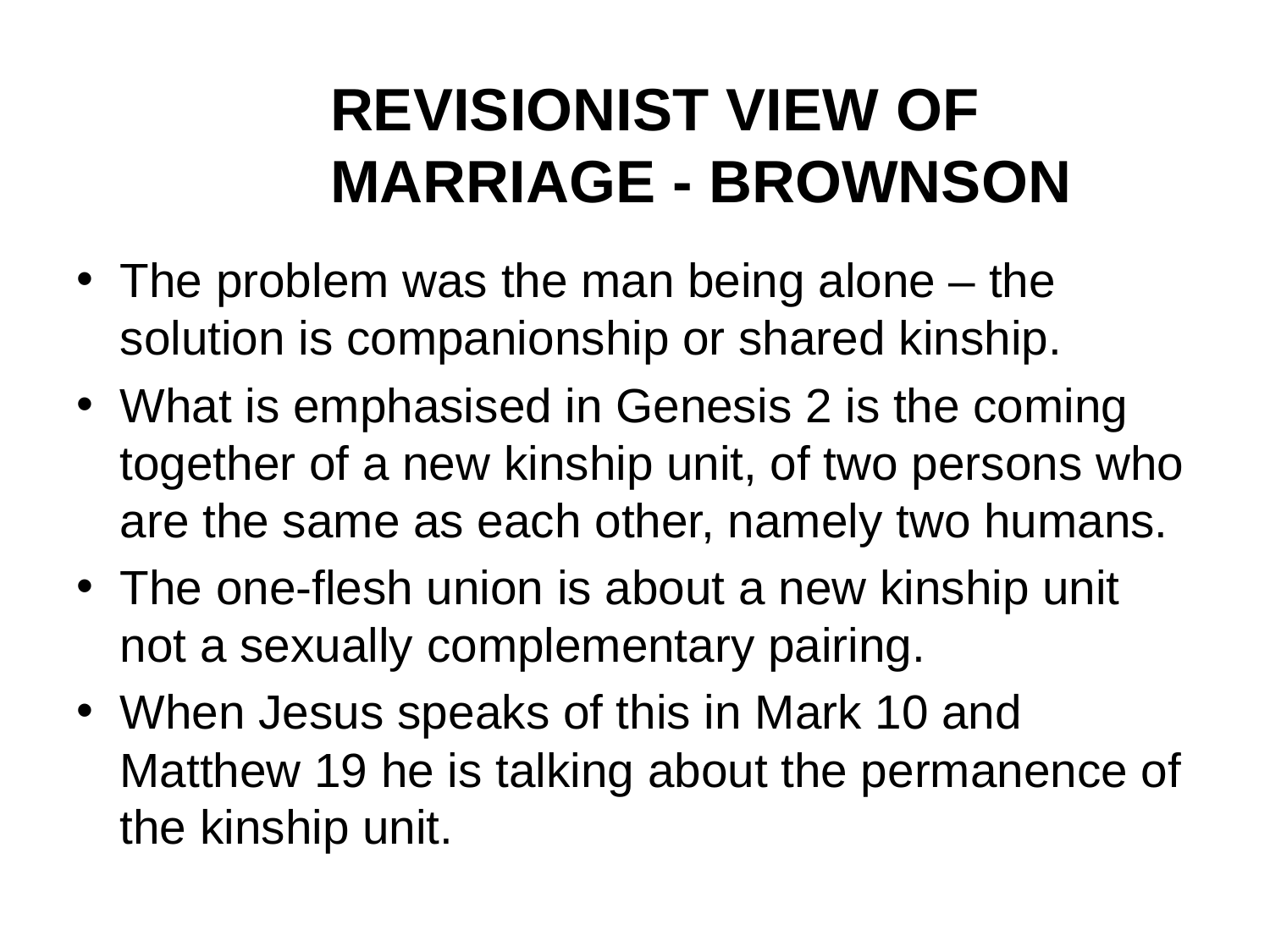

# REVISIONIST VIEW OF MARRIAGE - BROWNSON
The problem was the man being alone – the solution is companionship or shared kinship.
What is emphasised in Genesis 2 is the coming together of a new kinship unit, of two persons who are the same as each other, namely two humans.
The one-flesh union is about a new kinship unit not a sexually complementary pairing.
When Jesus speaks of this in Mark 10 and Matthew 19 he is talking about the permanence of the kinship unit.